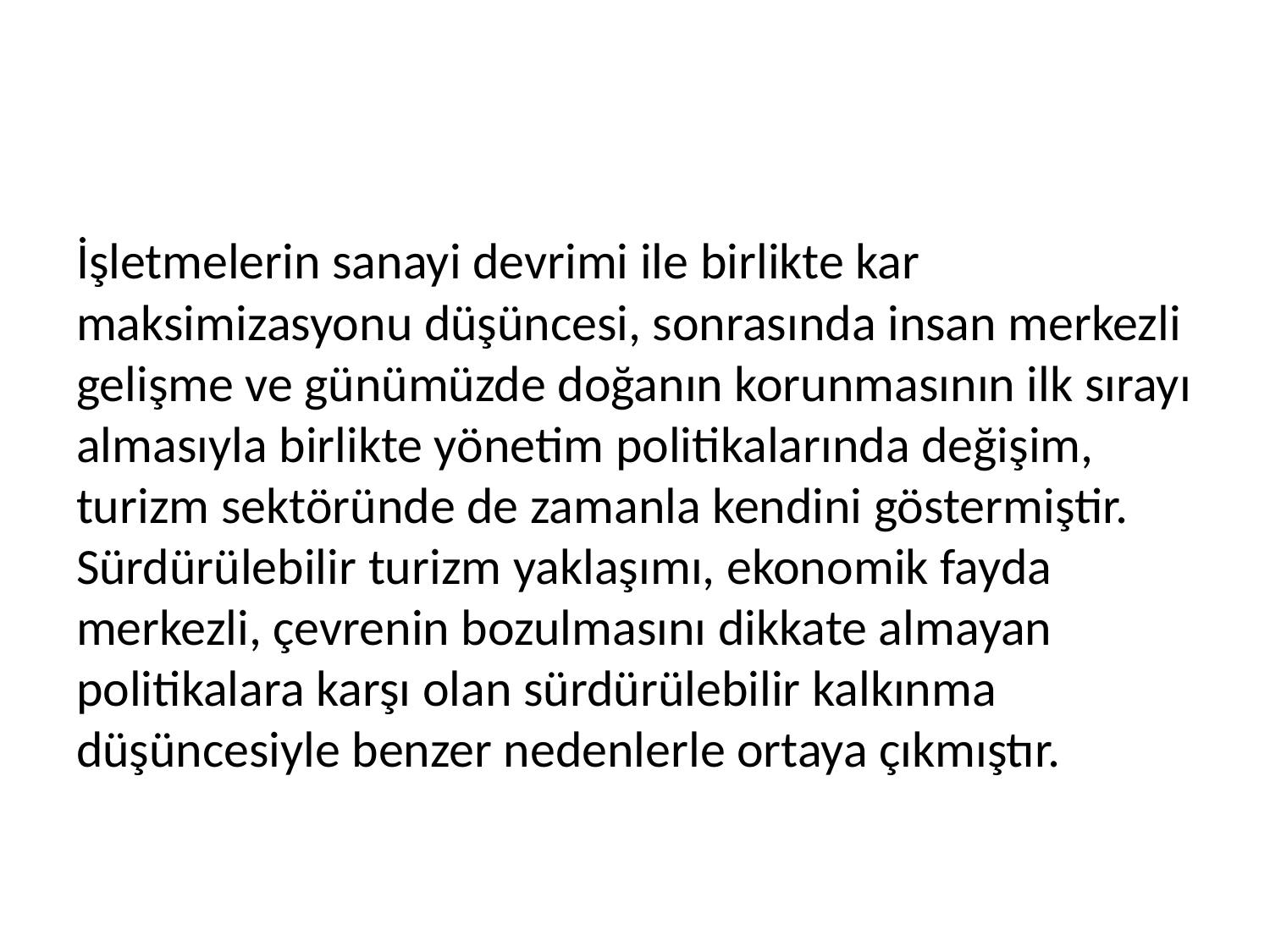

İşletmelerin sanayi devrimi ile birlikte kar maksimizasyonu düşüncesi, sonrasında insan merkezli  gelişme ve günümüzde doğanın korunmasının ilk sırayı almasıyla birlikte yönetim politikalarında değişim, turizm sektöründe de zamanla kendini göstermiştir. Sürdürülebilir turizm yaklaşımı, ekonomik fayda merkezli, çevrenin bozulmasını dikkate almayan politikalara karşı olan sürdürülebilir kalkınma düşüncesiyle benzer nedenlerle ortaya çıkmıştır.